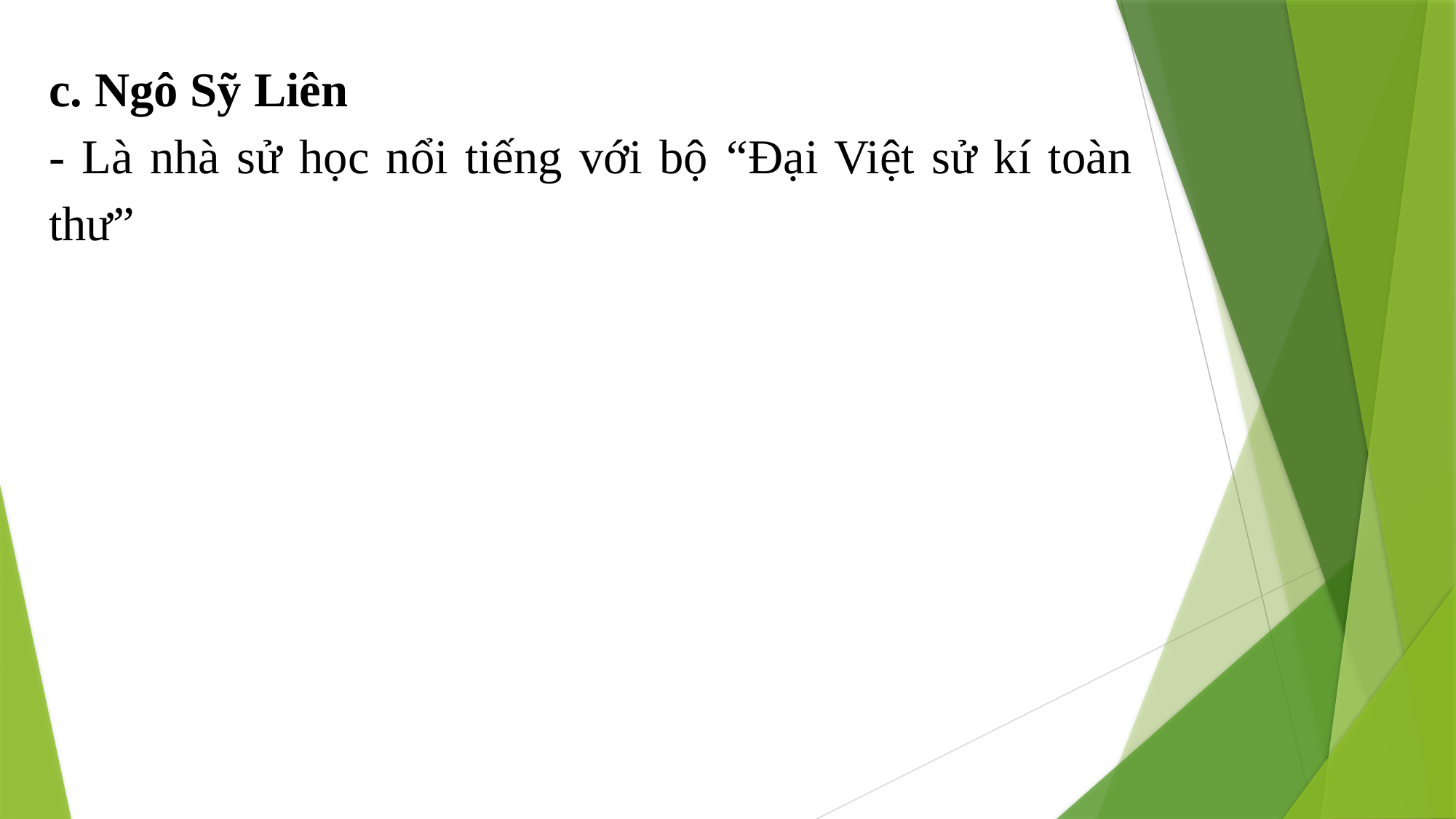

c. Ngô Sỹ Liên
- Là nhà sử học nổi tiếng với bộ “Đại Việt sử kí toàn thư”